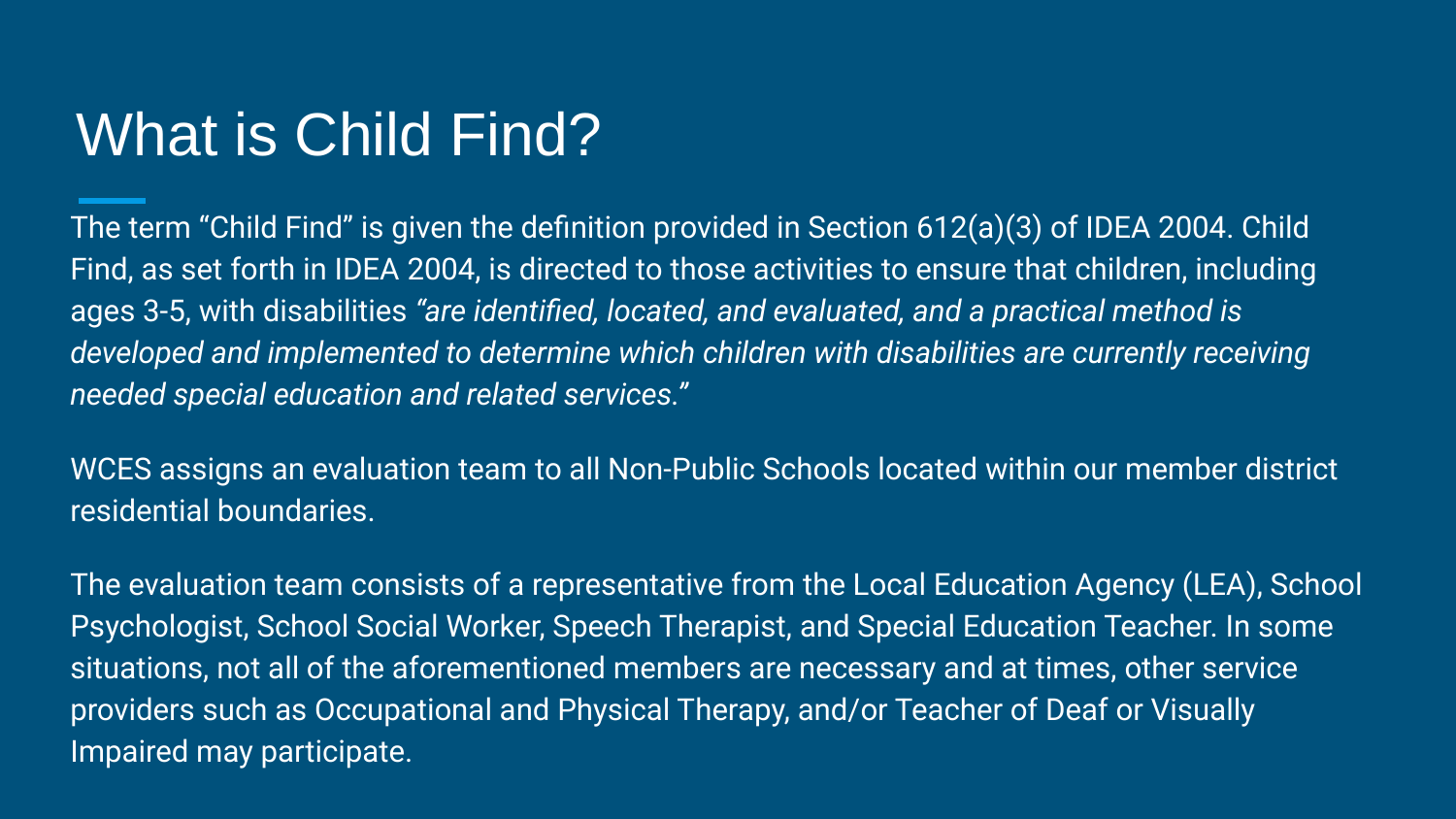

# What is Child Find?
The term “Child Find” is given the definition provided in Section 612(a)(3) of IDEA 2004. Child Find, as set forth in IDEA 2004, is directed to those activities to ensure that children, including ages 3-5, with disabilities “are identified, located, and evaluated, and a practical method is developed and implemented to determine which children with disabilities are currently receiving needed special education and related services.”
WCES assigns an evaluation team to all Non-Public Schools located within our member district residential boundaries.
The evaluation team consists of a representative from the Local Education Agency (LEA), School Psychologist, School Social Worker, Speech Therapist, and Special Education Teacher. In some situations, not all of the aforementioned members are necessary and at times, other service providers such as Occupational and Physical Therapy, and/or Teacher of Deaf or Visually Impaired may participate.